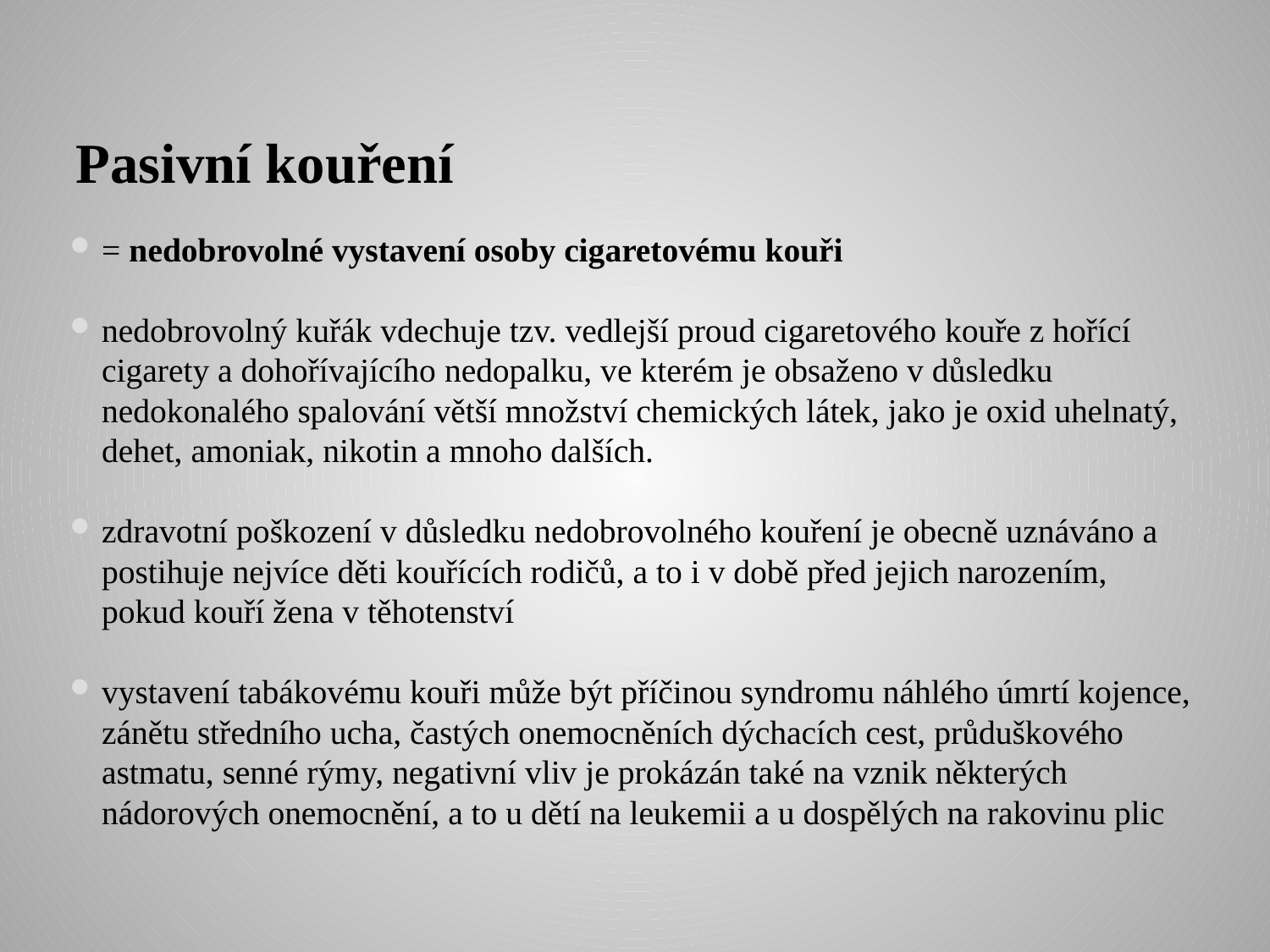

# Pasivní kouření
= nedobrovolné vystavení osoby cigaretovému kouři

nedobrovolný kuřák vdechuje tzv. vedlejší proud cigaretového kouře z hořící cigarety a dohořívajícího nedopalku, ve kterém je obsaženo v důsledku nedokonalého spalování větší množství chemických látek, jako je oxid uhelnatý, dehet, amoniak, nikotin a mnoho dalších.

zdravotní poškození v důsledku nedobrovolného kouření je obecně uznáváno a postihuje nejvíce děti kouřících rodičů, a to i v době před jejich narozením, pokud kouří žena v těhotenství

vystavení tabákovému kouři může být příčinou syndromu náhlého úmrtí kojence, zánětu středního ucha, častých onemocněních dýchacích cest, průduškového astmatu, senné rýmy, negativní vliv je prokázán také na vznik některých nádorových onemocnění, a to u dětí na leukemii a u dospělých na rakovinu plic